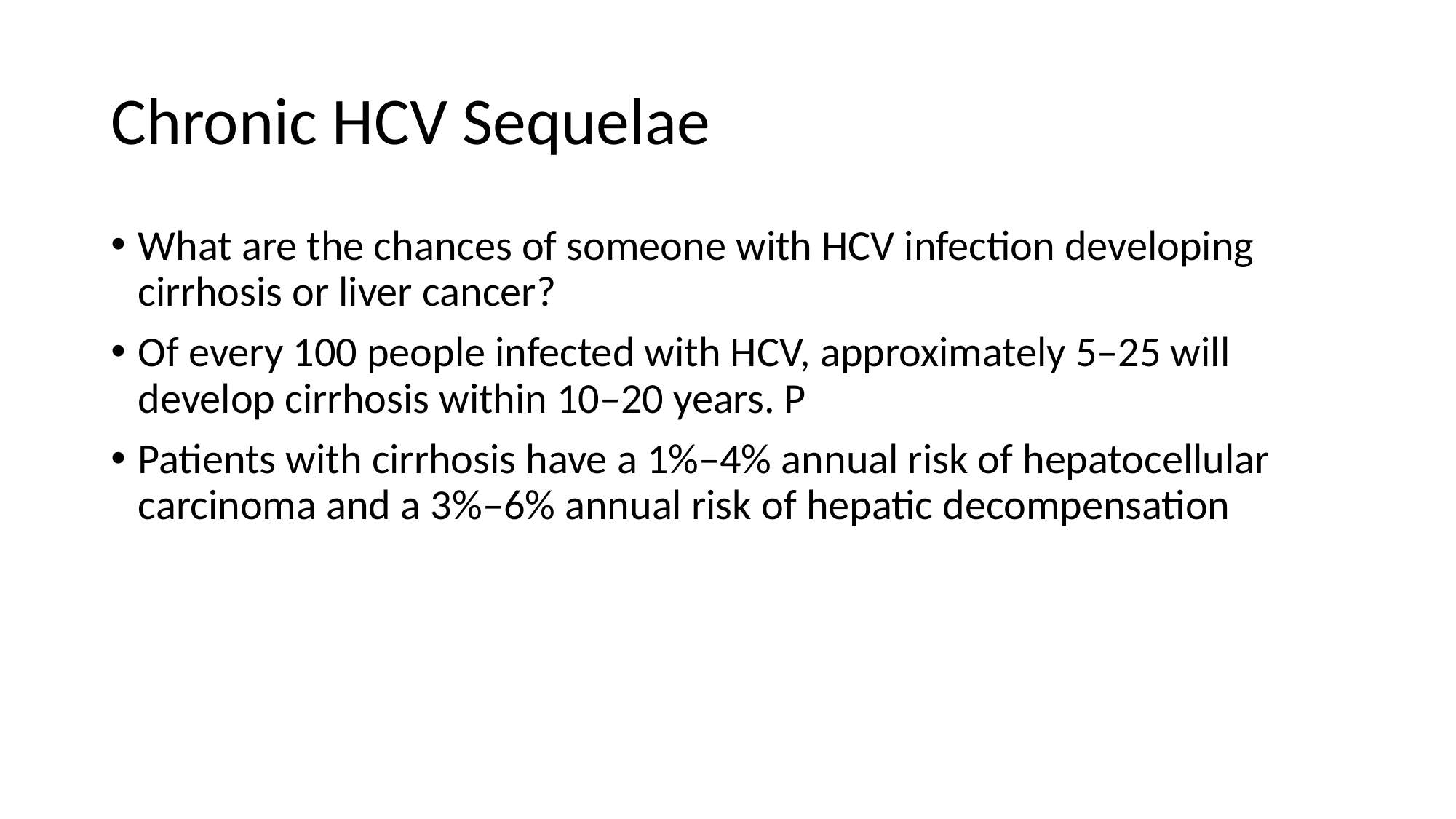

# Chronic HCV Sequelae
What are the chances of someone with HCV infection developing cirrhosis or liver cancer?
Of every 100 people infected with HCV, approximately 5–25 will develop cirrhosis within 10–20 years. P
Patients with cirrhosis have a 1%–4% annual risk of hepatocellular carcinoma and a 3%–6% annual risk of hepatic decompensation